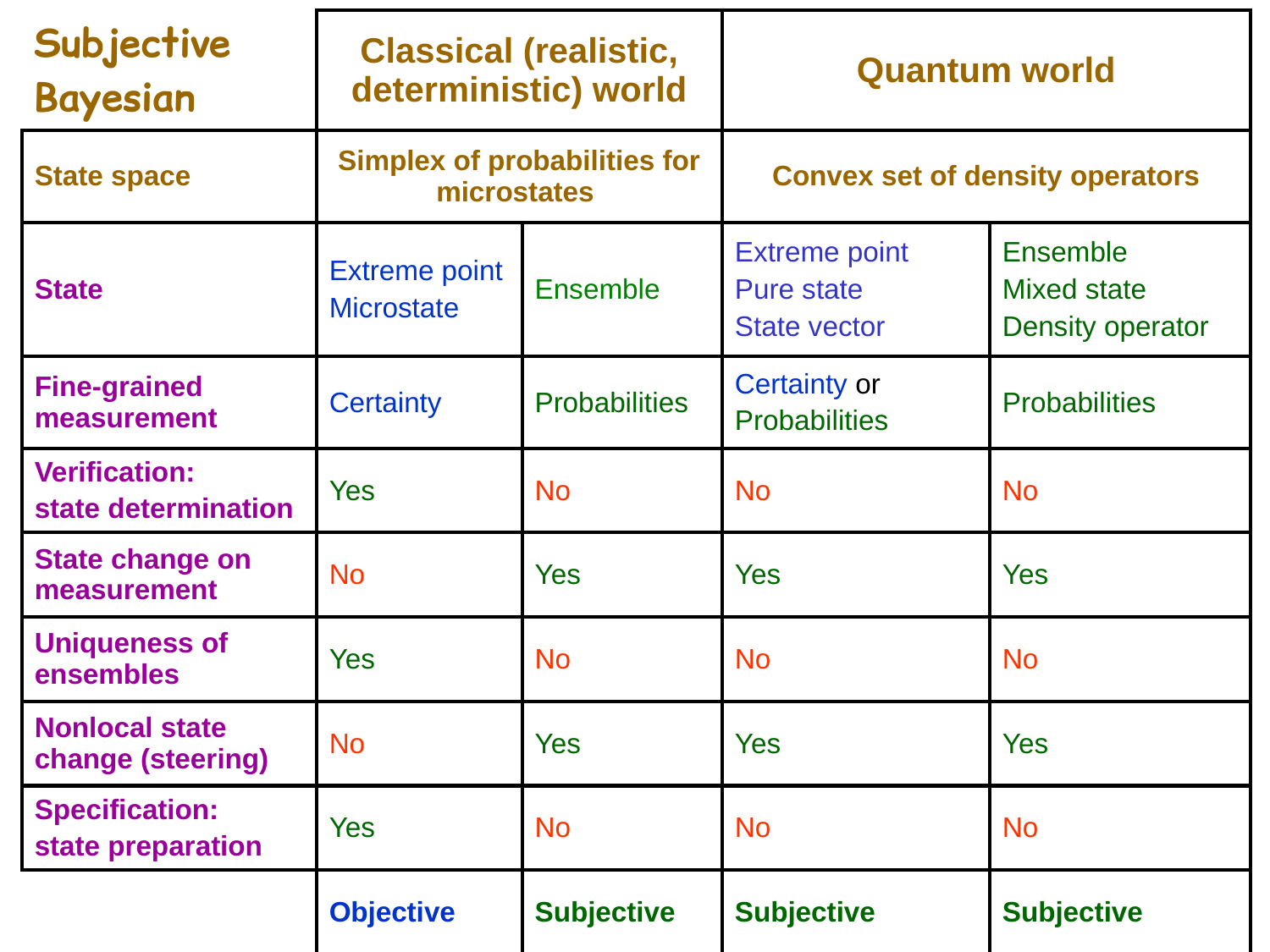

| Subjective Bayesian | Classical (realistic, deterministic) world |  | Quantum world |  |
| --- | --- | --- | --- | --- |
| State space | Simplex of probabilities for microstates |  | Convex set of density operators |  |
| State | Extreme point Microstate | Ensemble | Extreme point Pure state State vector | Ensemble Mixed state Density operator |
| Fine-grained measurement | Certainty | Probabilities | Certainty or Probabilities | Probabilities |
| Verification: state determination | Yes | No | No | No |
| State change on measurement | No | Yes | Yes | Yes |
| Uniqueness of ensembles | Yes | No | No | No |
| Nonlocal state change (steering) | No | Yes | Yes | Yes |
| Specification: state preparation | Yes | No | No | No |
|  | Objective | Subjective | Subjective | Subjective |